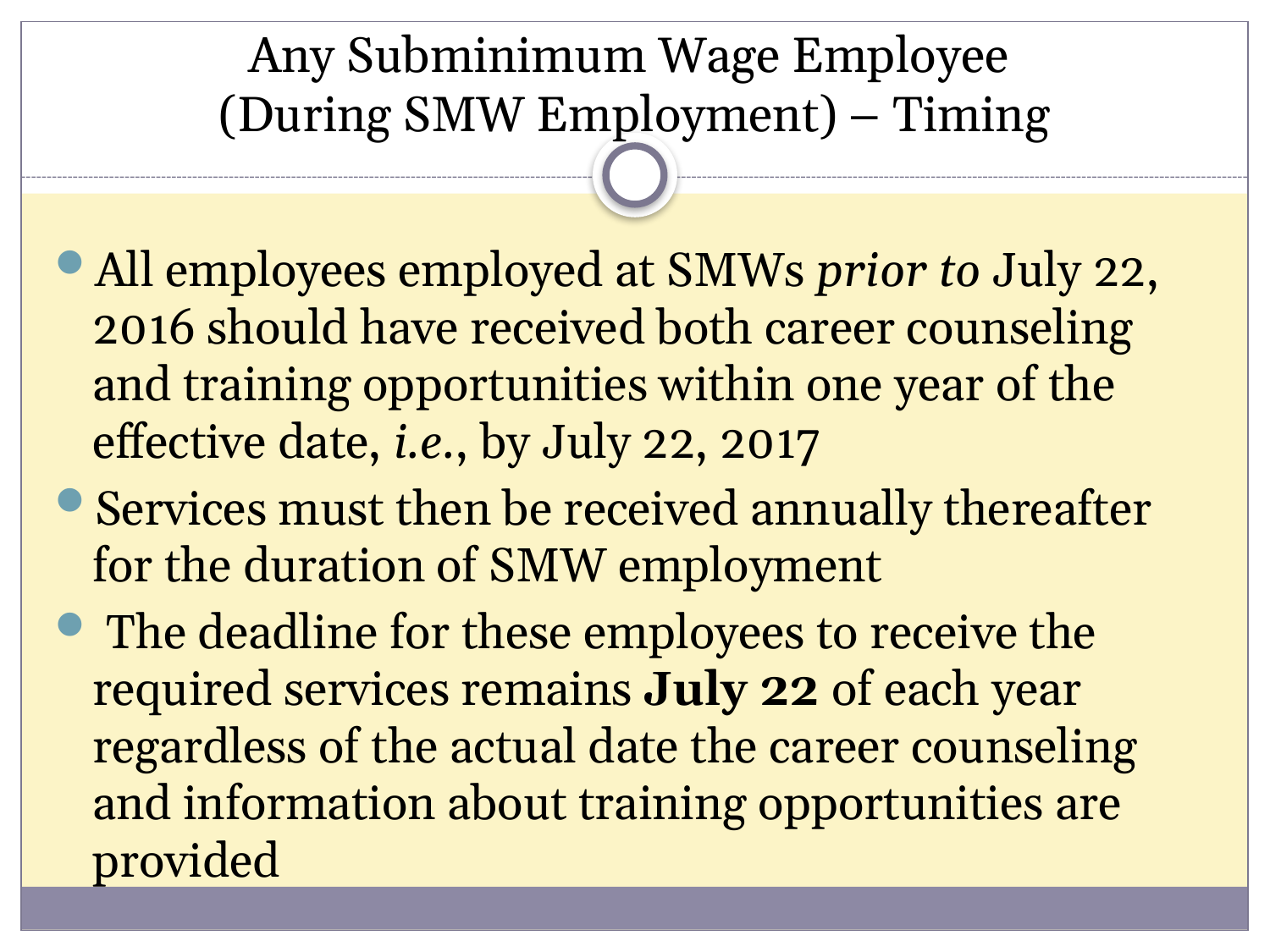

# Any Subminimum Wage Employee (During SMW Employment) – Timing
All employees employed at SMWs prior to July 22, 2016 should have received both career counseling and training opportunities within one year of the effective date, i.e., by July 22, 2017
Services must then be received annually thereafter for the duration of SMW employment
 The deadline for these employees to receive the required services remains July 22 of each year regardless of the actual date the career counseling and information about training opportunities are provided